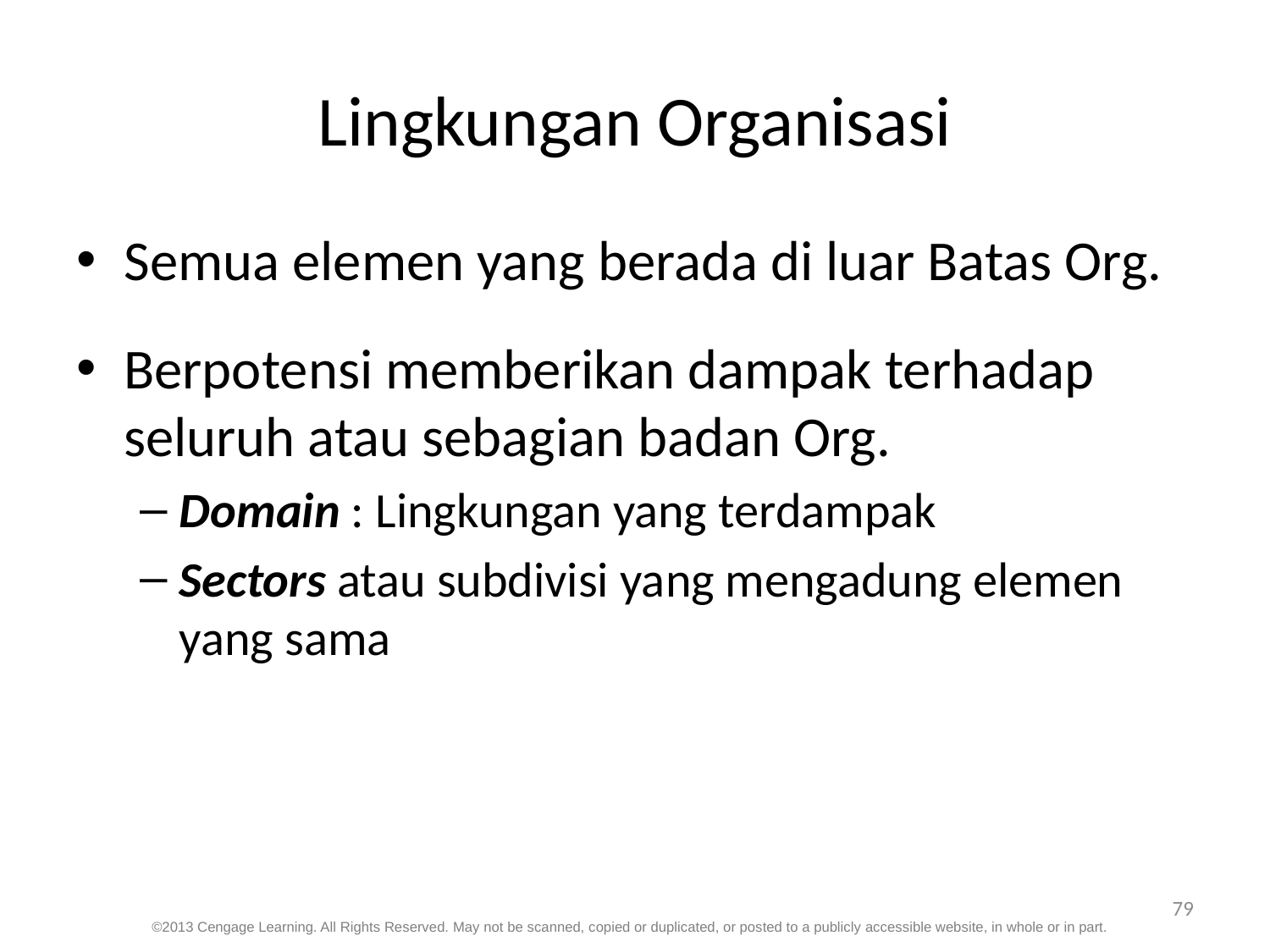

# Lingkungan Organisasi
Semua elemen yang berada di luar Batas Org.

Berpotensi memberikan dampak terhadap seluruh atau sebagian badan Org.
Domain : Lingkungan yang terdampak
Sectors atau subdivisi yang mengadung elemen yang sama
79
©2013 Cengage Learning. All Rights Reserved. May not be scanned, copied or duplicated, or posted to a publicly accessible website, in whole or in part.